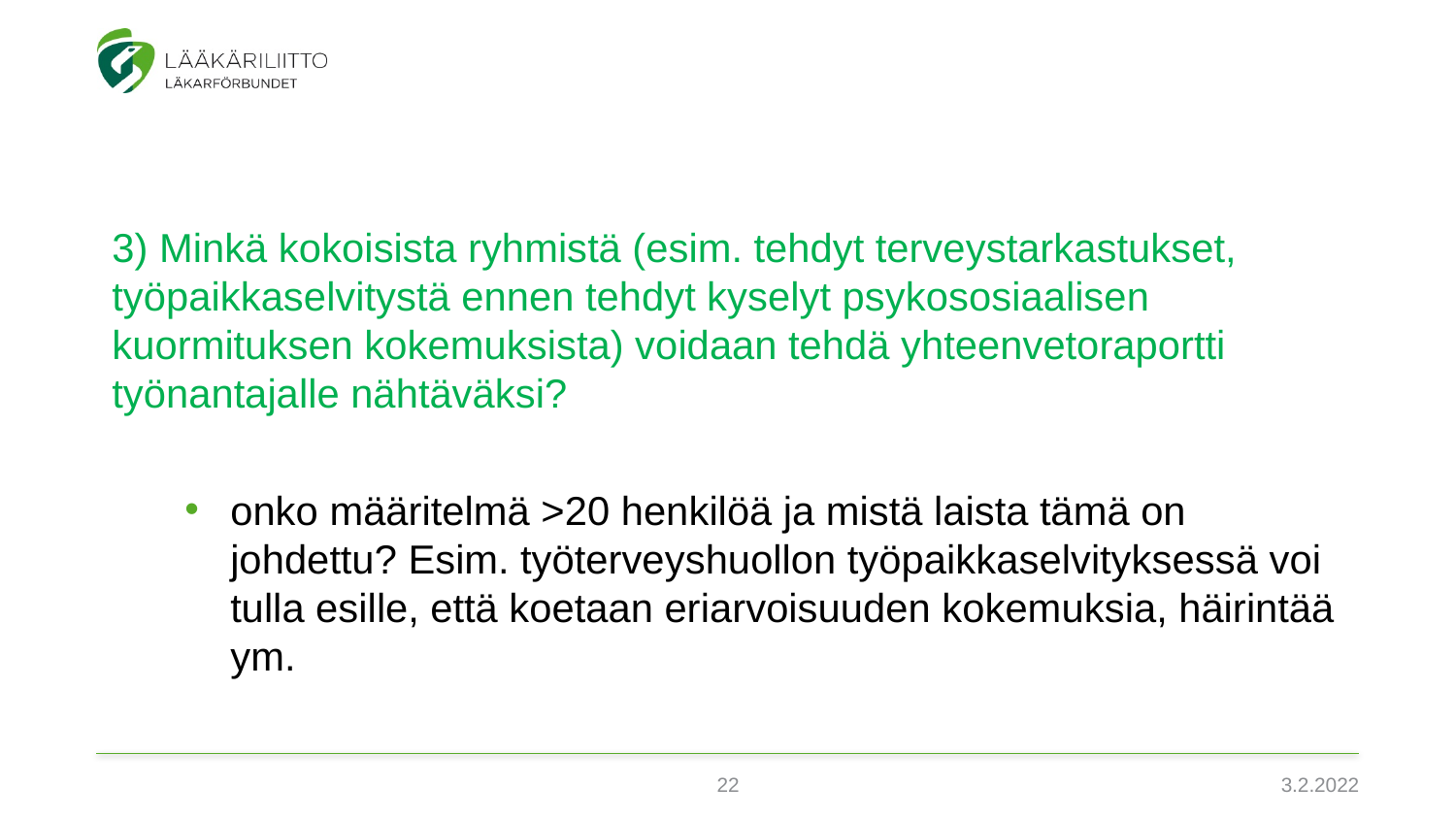

3) Minkä kokoisista ryhmistä (esim. tehdyt terveystarkastukset, työpaikkaselvitystä ennen tehdyt kyselyt psykososiaalisen kuormituksen kokemuksista) voidaan tehdä yhteenvetoraportti työnantajalle nähtäväksi?

onko määritelmä >20 henkilöä ja mistä laista tämä on johdettu? Esim. työterveyshuollon työpaikkaselvityksessä voi tulla esille, että koetaan eriarvoisuuden kokemuksia, häirintää ym.

22
3.2.2022